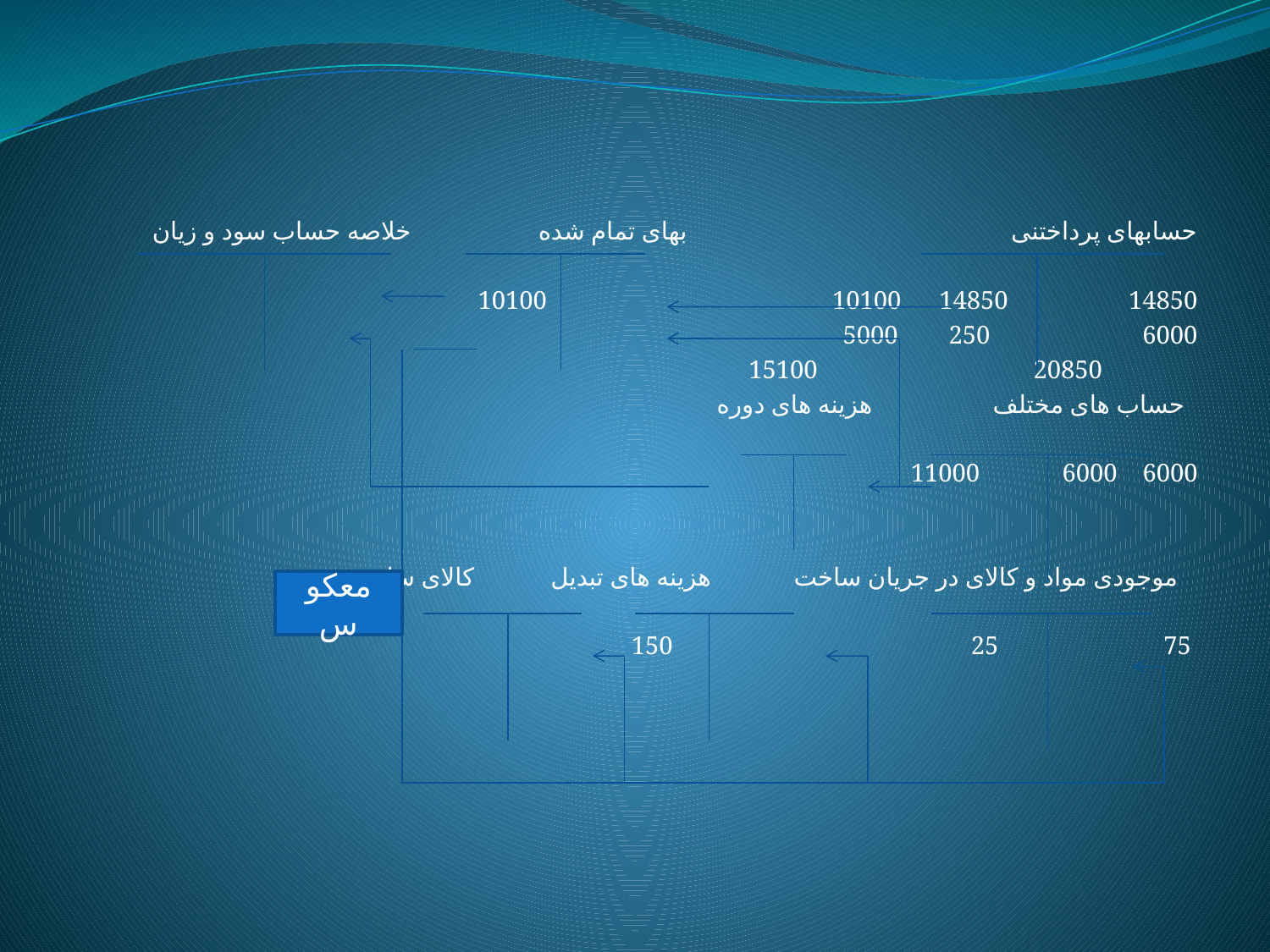

حسابهای پرداختنی                                                   بهای تمام شده                    خلاصه حساب سود و زیان

                         10100                                             10100      14850                   14850
                                                                                         5000        250                        6000
                                                                                15100                                  20850
              حساب های مختلف                   هزینه های دوره

                             11000             6000    6000

 موجودی مواد و کالای در جریان ساخت             هزینه های تبدیل            کالای ساخته شده

                                 150                                               25                          75
معکوس